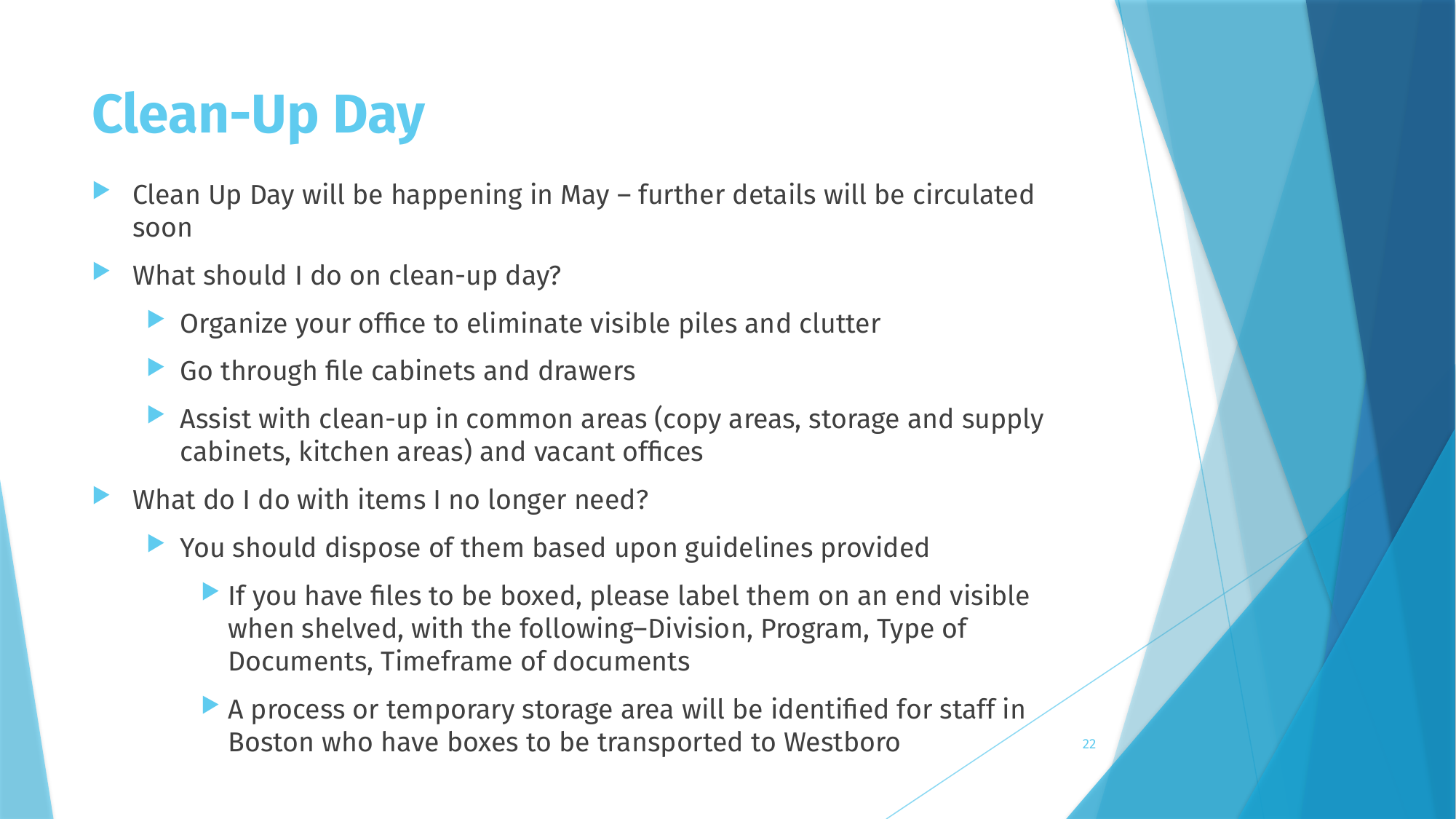

# Clean-Up Day
Clean Up Day will be happening in May – further details will be circulated soon
What should I do on clean-up day?
Organize your office to eliminate visible piles and clutter
Go through file cabinets and drawers
Assist with clean-up in common areas (copy areas, storage and supply cabinets, kitchen areas) and vacant offices
What do I do with items I no longer need?
You should dispose of them based upon guidelines provided
If you have files to be boxed, please label them on an end visible when shelved, with the following–Division, Program, Type of Documents, Timeframe of documents
A process or temporary storage area will be identified for staff in Boston who have boxes to be transported to Westboro
22